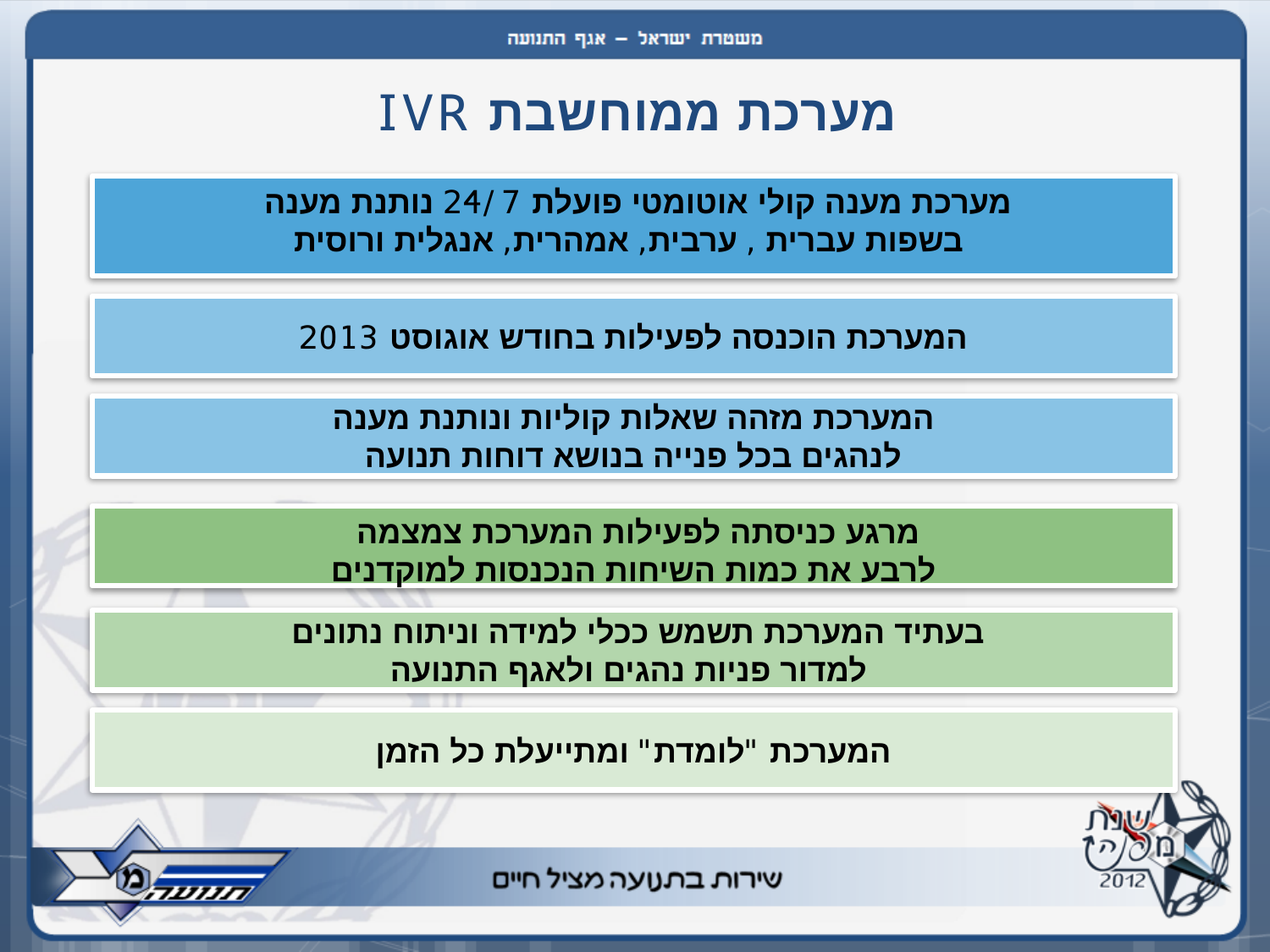

# מערכת ממוחשבת IVR
מערכת מענה קולי אוטומטי פועלת 24/7 נותנת מענה
 בשפות עברית , ערבית, אמהרית, אנגלית ורוסית
המערכת הוכנסה לפעילות בחודש אוגוסט 2013
המערכת מזהה שאלות קוליות ונותנת מענה
לנהגים בכל פנייה בנושא דוחות תנועה
מרגע כניסתה לפעילות המערכת צמצמה
לרבע את כמות השיחות הנכנסות למוקדנים

בעתיד המערכת תשמש ככלי למידה וניתוח נתונים
 למדור פניות נהגים ולאגף התנועה
המערכת "לומדת" ומתייעלת כל הזמן